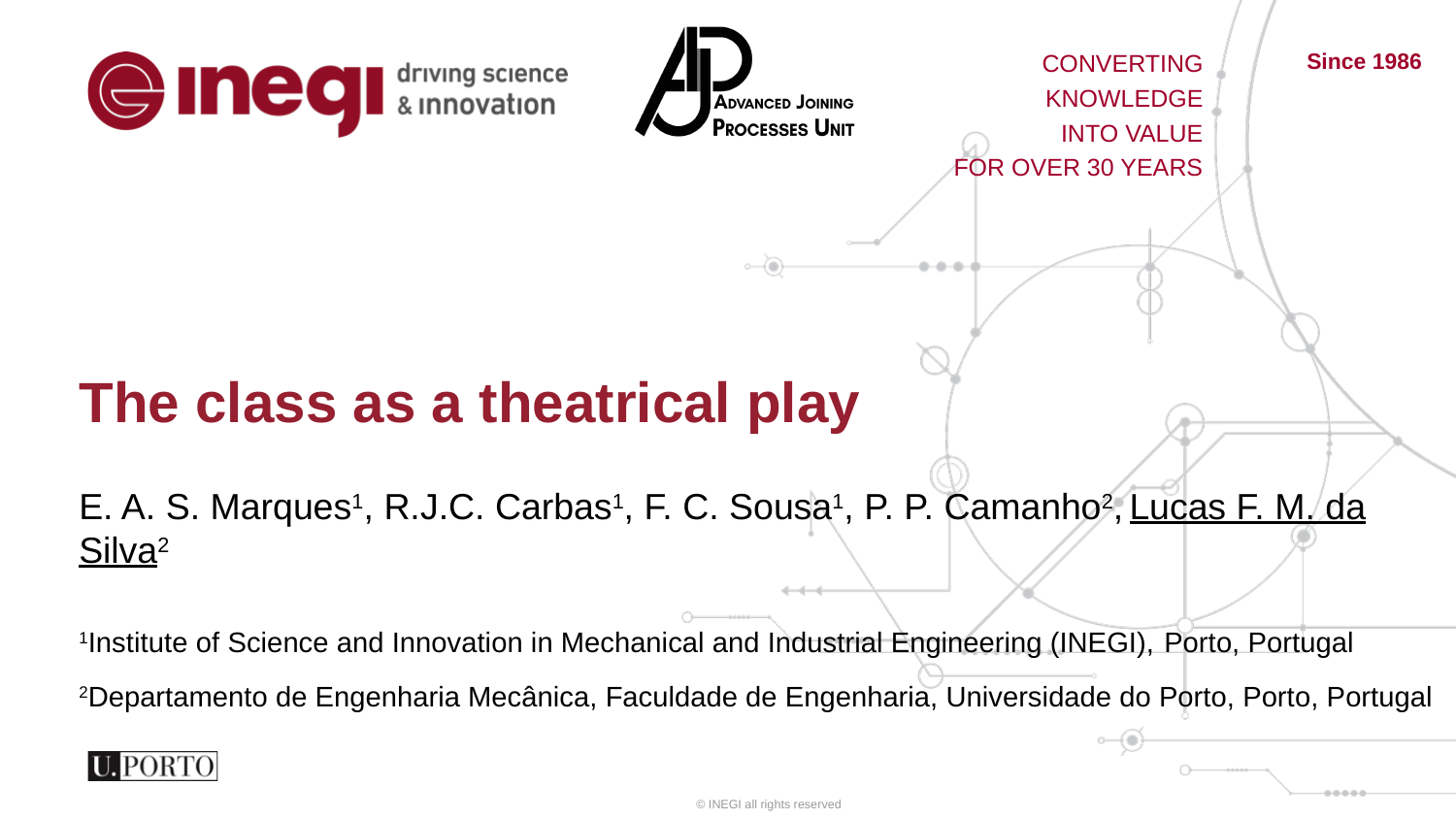

The class as a theatrical play

E. A. S. Marques1, R.J.C. Carbas1, F. C. Sousa1, P. P. Camanho2, Lucas F. M. da Silva2

1Institute of Science and Innovation in Mechanical and Industrial Engineering (INEGI), Porto, Portugal

2Departamento de Engenharia Mecânica, Faculdade de Engenharia, Universidade do Porto, Porto, Portugal